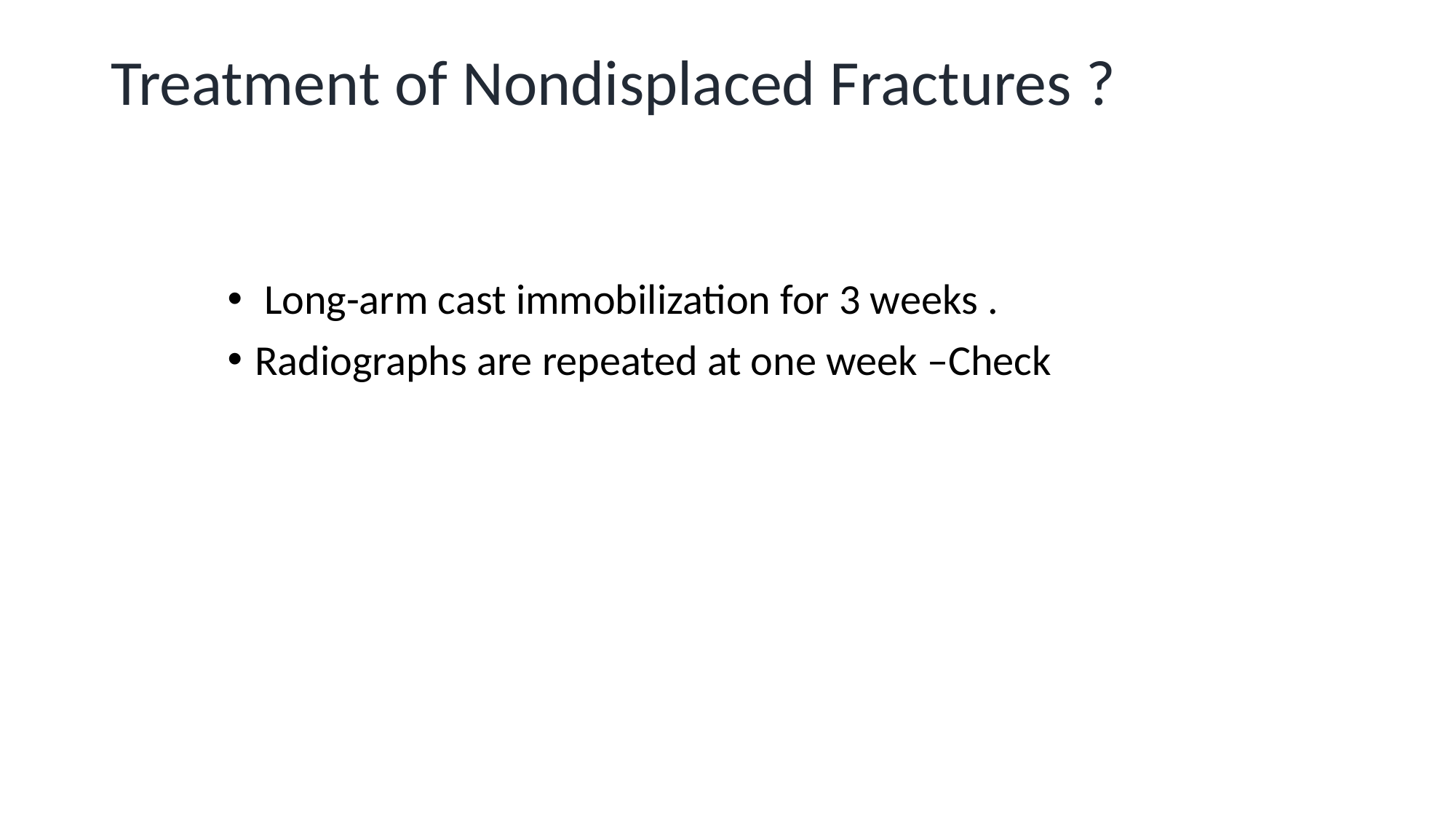

# Treatment of Nondisplaced Fractures ?
 Long-arm cast immobilization for 3 weeks .
Radiographs are repeated at one week –Check